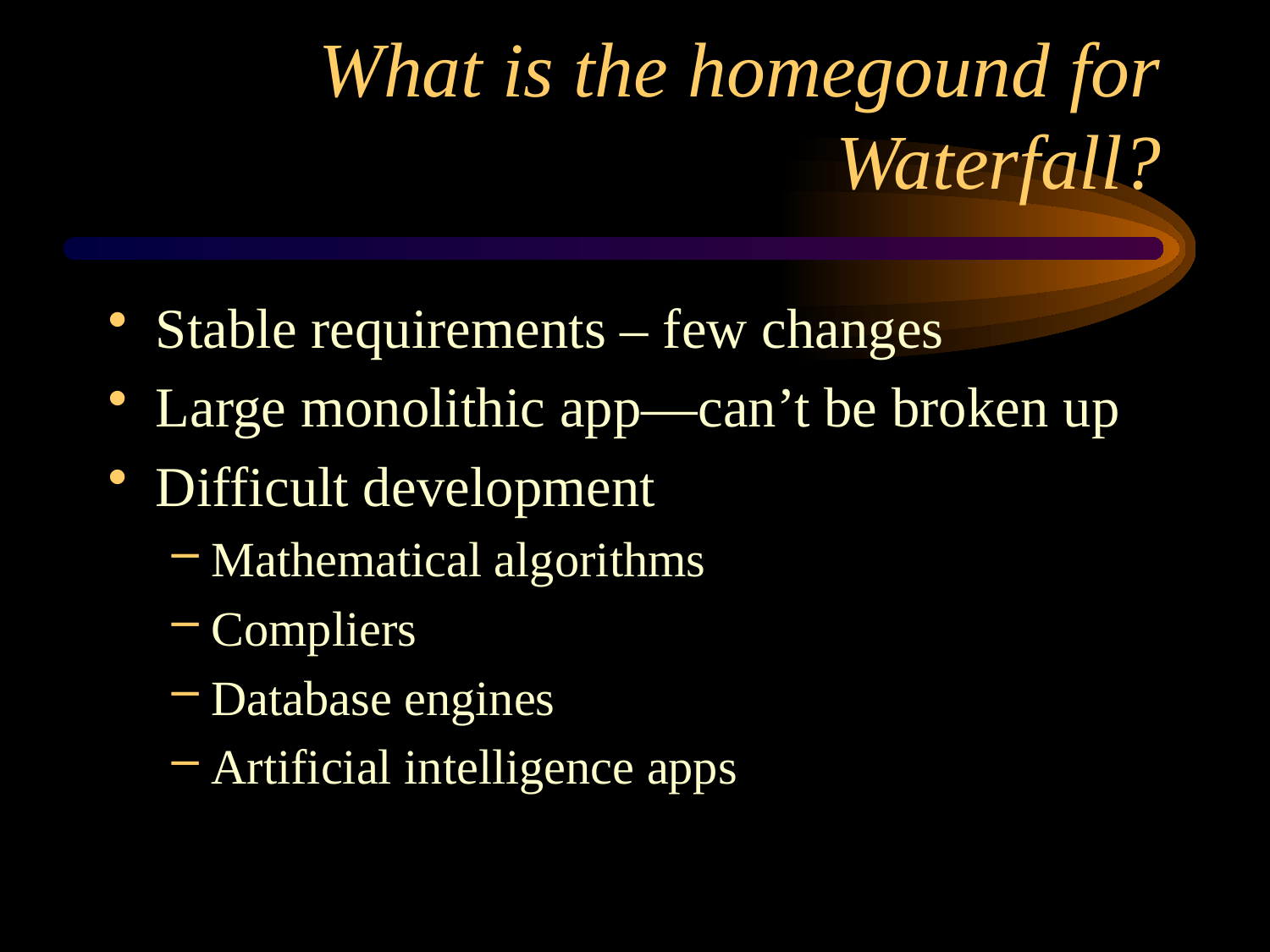

# What is the homegound for Waterfall?
Stable requirements – few changes
Large monolithic app—can’t be broken up
Difficult development
Mathematical algorithms
Compliers
Database engines
Artificial intelligence apps